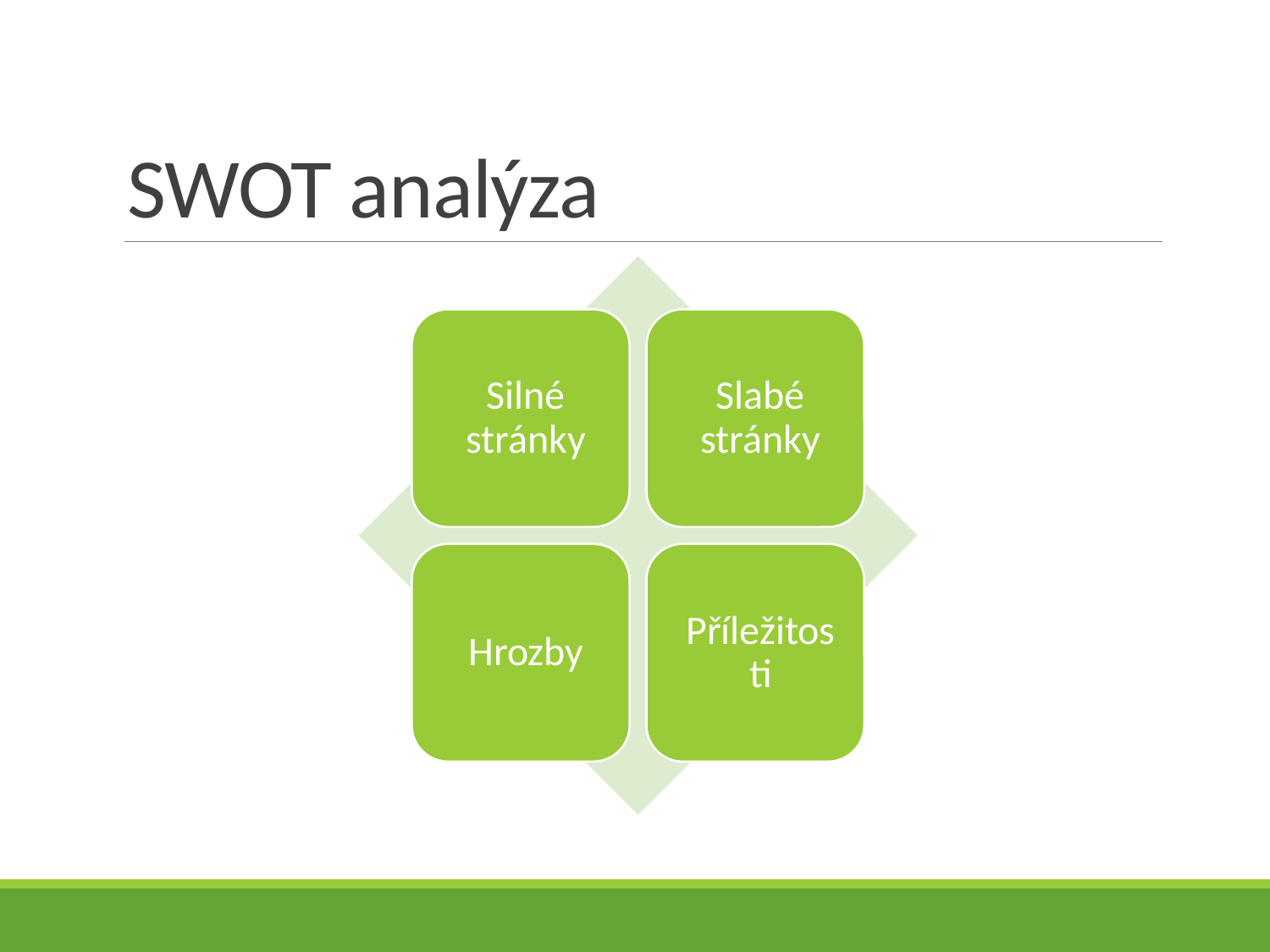

# SWOT analýza
Silné stránky
Slabé stránky
Hrozby
Příležitosti